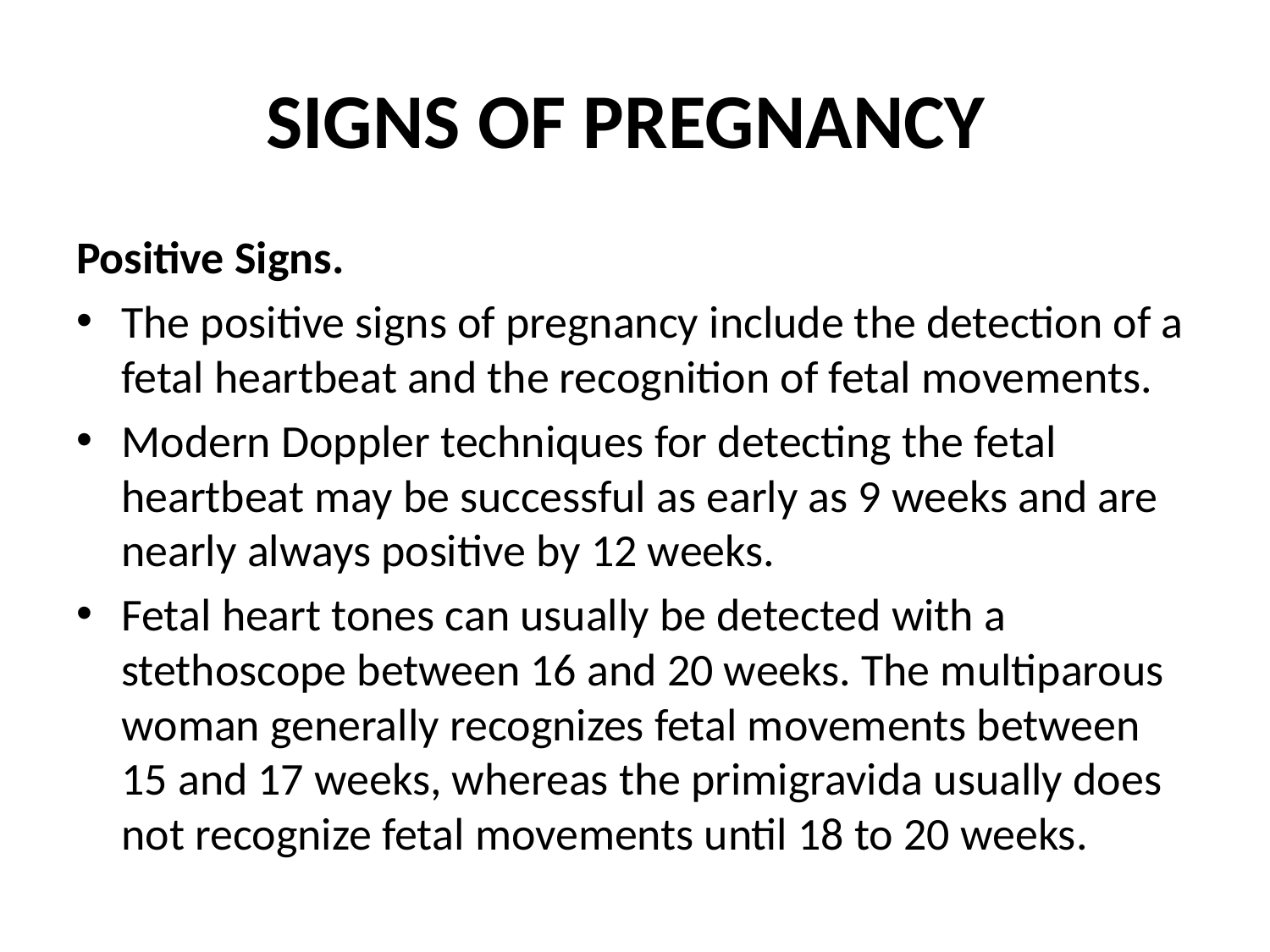

# SIGNS OF PREGNANCY
Positive Signs.
The positive signs of pregnancy include the detection of a fetal heartbeat and the recognition of fetal movements.
Modern Doppler techniques for detecting the fetal heartbeat may be successful as early as 9 weeks and are nearly always positive by 12 weeks.
Fetal heart tones can usually be detected with a stethoscope between 16 and 20 weeks. The multiparous woman generally recognizes fetal movements between 15 and 17 weeks, whereas the primigravida usually does not recognize fetal movements until 18 to 20 weeks.